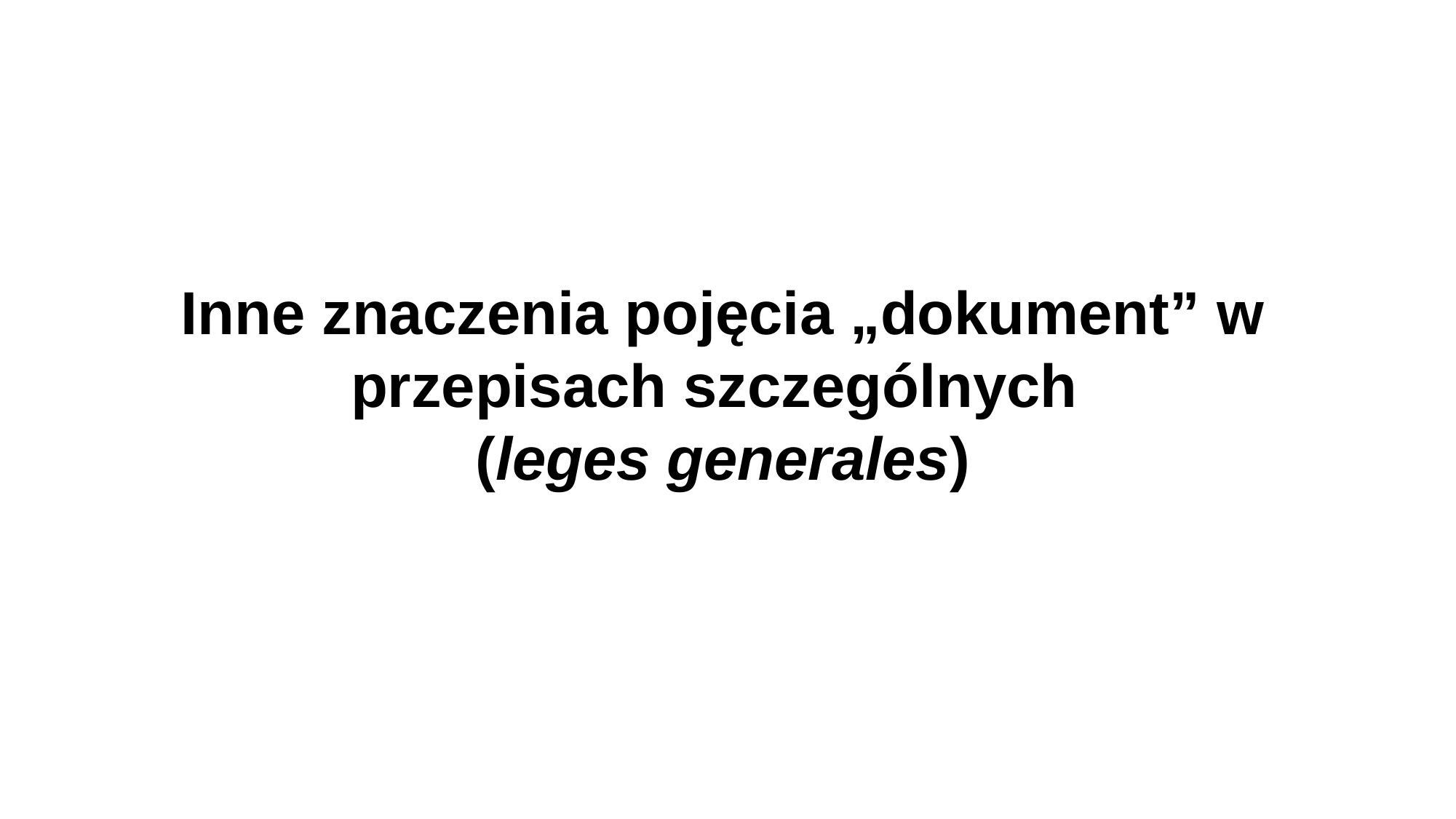

Inne znaczenia pojęcia „dokument” w przepisach szczególnych
(leges generales)